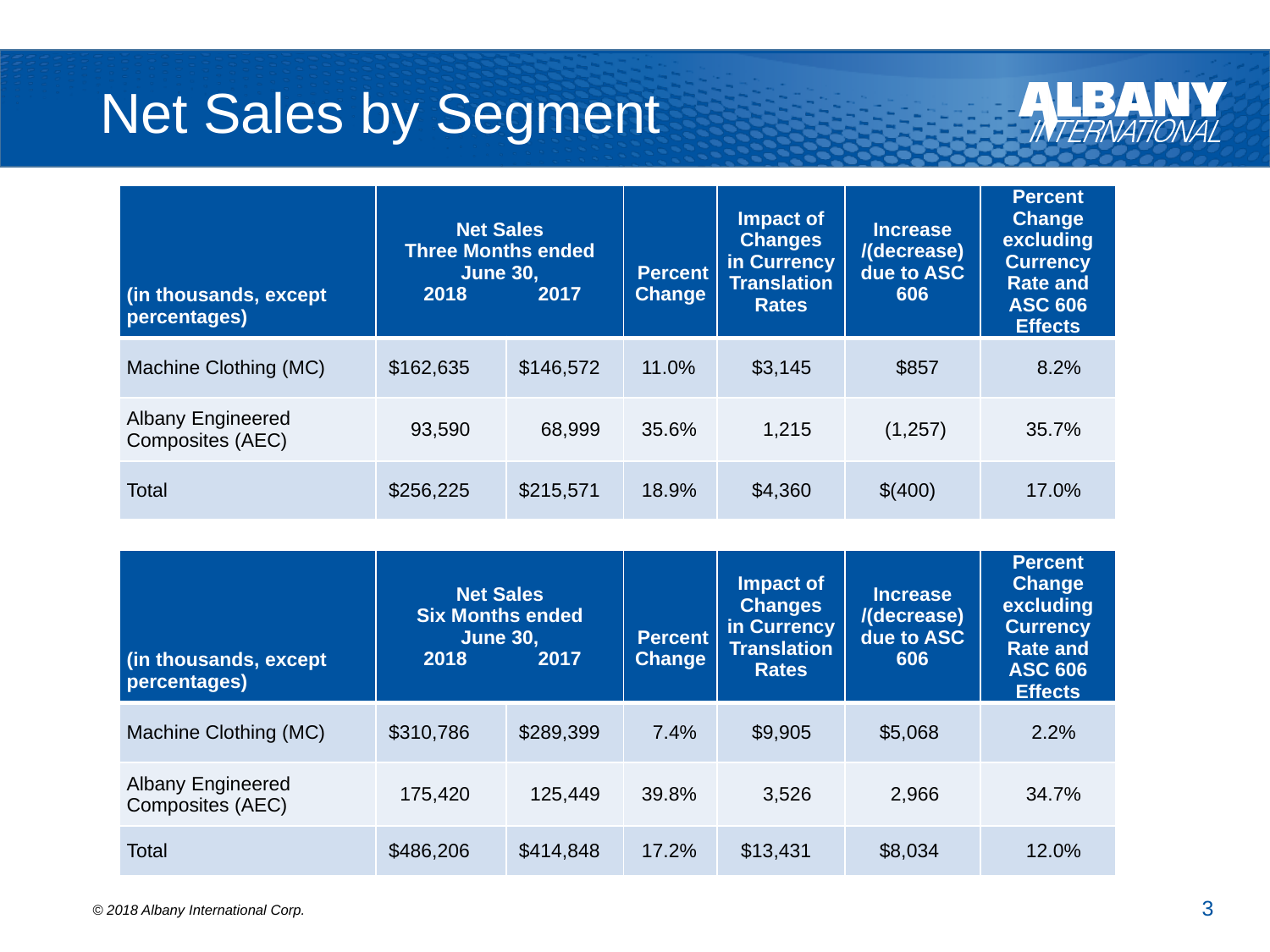

# Net Sales by Segment
| (in thousands, except percentages) | Net Sales Three Months ended June 30, 2018 2017 |  | Percent Change | Impact of Changes in Currency Translation Rates | Increase /(decrease) due to ASC 606 | Percent Change excluding Currency Rate and ASC 606 Effects |
| --- | --- | --- | --- | --- | --- | --- |
| Machine Clothing (MC) | $162,635 | $146,572 | 11.0% | $3,145 | $857 | 8.2% |
| Albany Engineered Composites (AEC) | 93,590 | 68,999 | 35.6% | 1,215 | (1,257) | 35.7% |
| Total | $256,225 | $215,571 | 18.9% | $4,360 | $(400) | 17.0% |
| (in thousands, except percentages) | Net Sales Six Months ended June 30, 2018 2017 |  | Percent Change | Impact of Changes in Currency Translation Rates | Increase /(decrease) due to ASC 606 | Percent Change excluding Currency Rate and ASC 606 Effects |
| --- | --- | --- | --- | --- | --- | --- |
| Machine Clothing (MC) | $310,786 | $289,399 | 7.4% | $9,905 | $5,068 | 2.2% |
| Albany Engineered Composites (AEC) | 175,420 | 125,449 | 39.8% | 3,526 | 2,966 | 34.7% |
| Total | $486,206 | $414,848 | 17.2% | $13,431 | $8,034 | 12.0% |
3